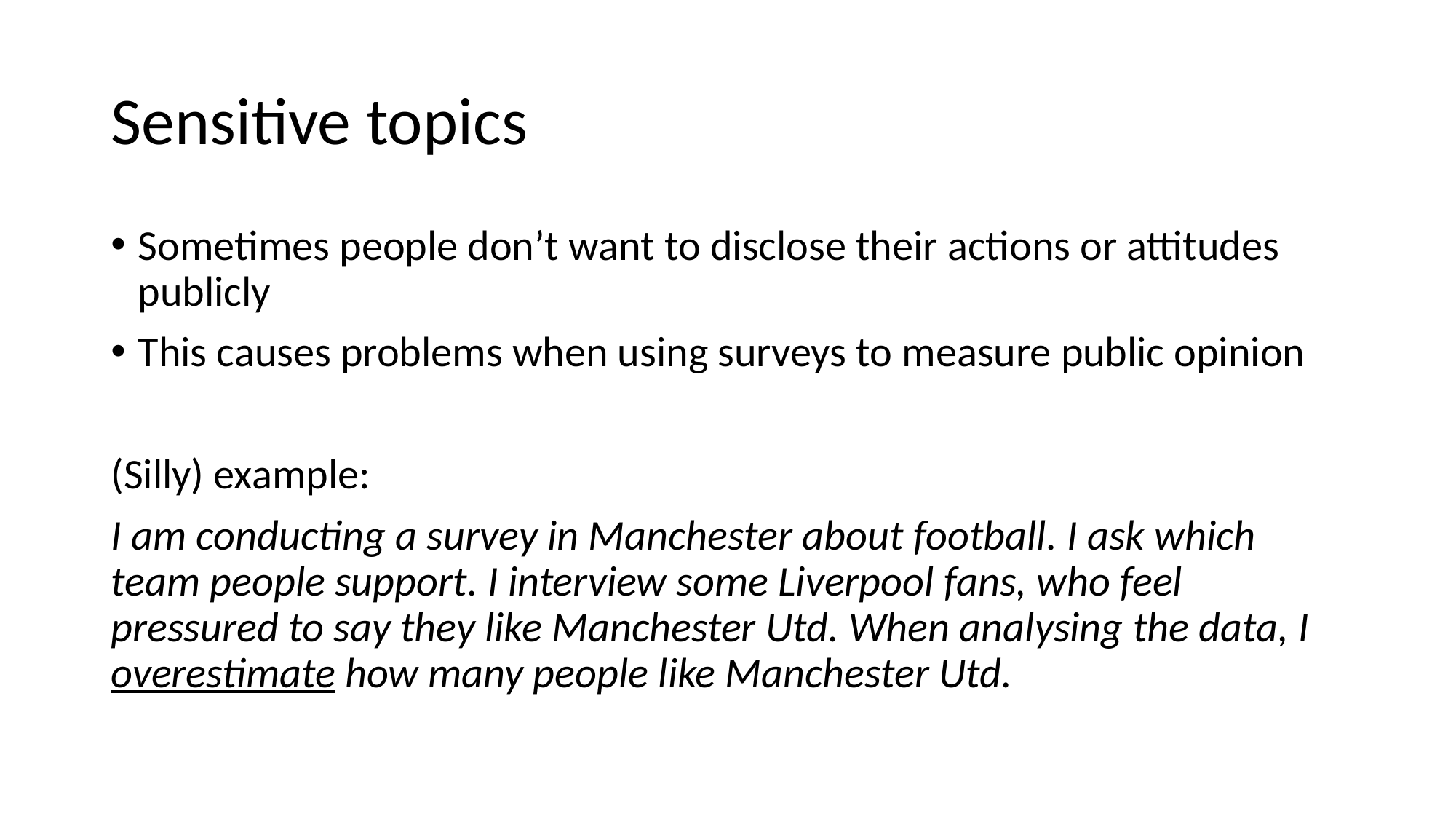

# Sensitive topics
Sometimes people don’t want to disclose their actions or attitudes publicly
This causes problems when using surveys to measure public opinion

(Silly) example:
I am conducting a survey in Manchester about football. I ask which team people support. I interview some Liverpool fans, who feel pressured to say they like Manchester Utd. When analysing the data, I overestimate how many people like Manchester Utd.